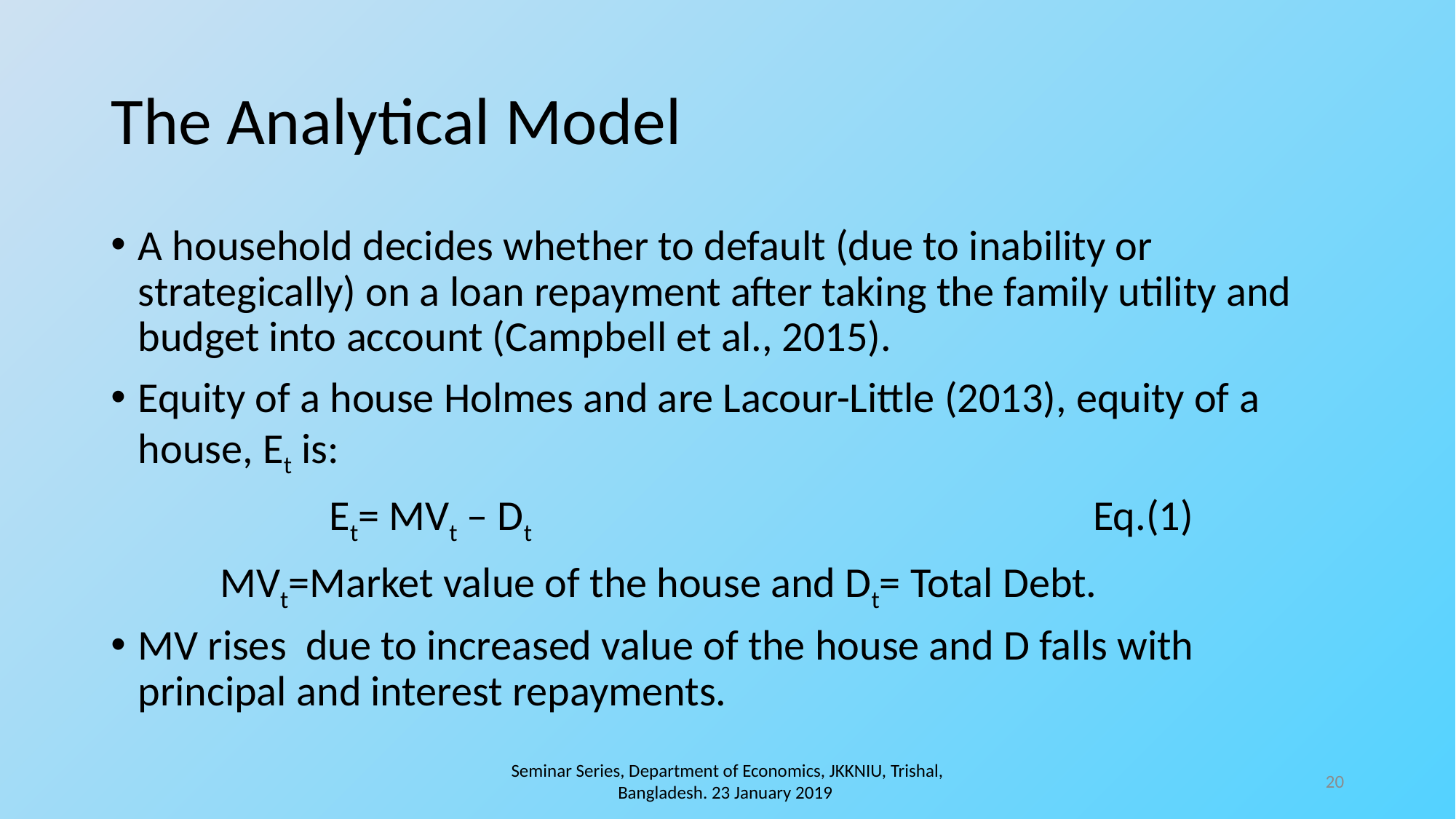

# The Analytical Model
A household decides whether to default (due to inability or strategically) on a loan repayment after taking the family utility and budget into account (Campbell et al., 2015).
Equity of a house Holmes and are Lacour-Little (2013), equity of a house, Et is:
		Et= MVt – Dt						Eq.(1)
 	MVt=Market value of the house and Dt= Total Debt.
MV rises  due to increased value of the house and D falls with principal and interest repayments.

Seminar Series, Department of Economics, JKKNIU, Trishal, Bangladesh. 23 January 2019
20